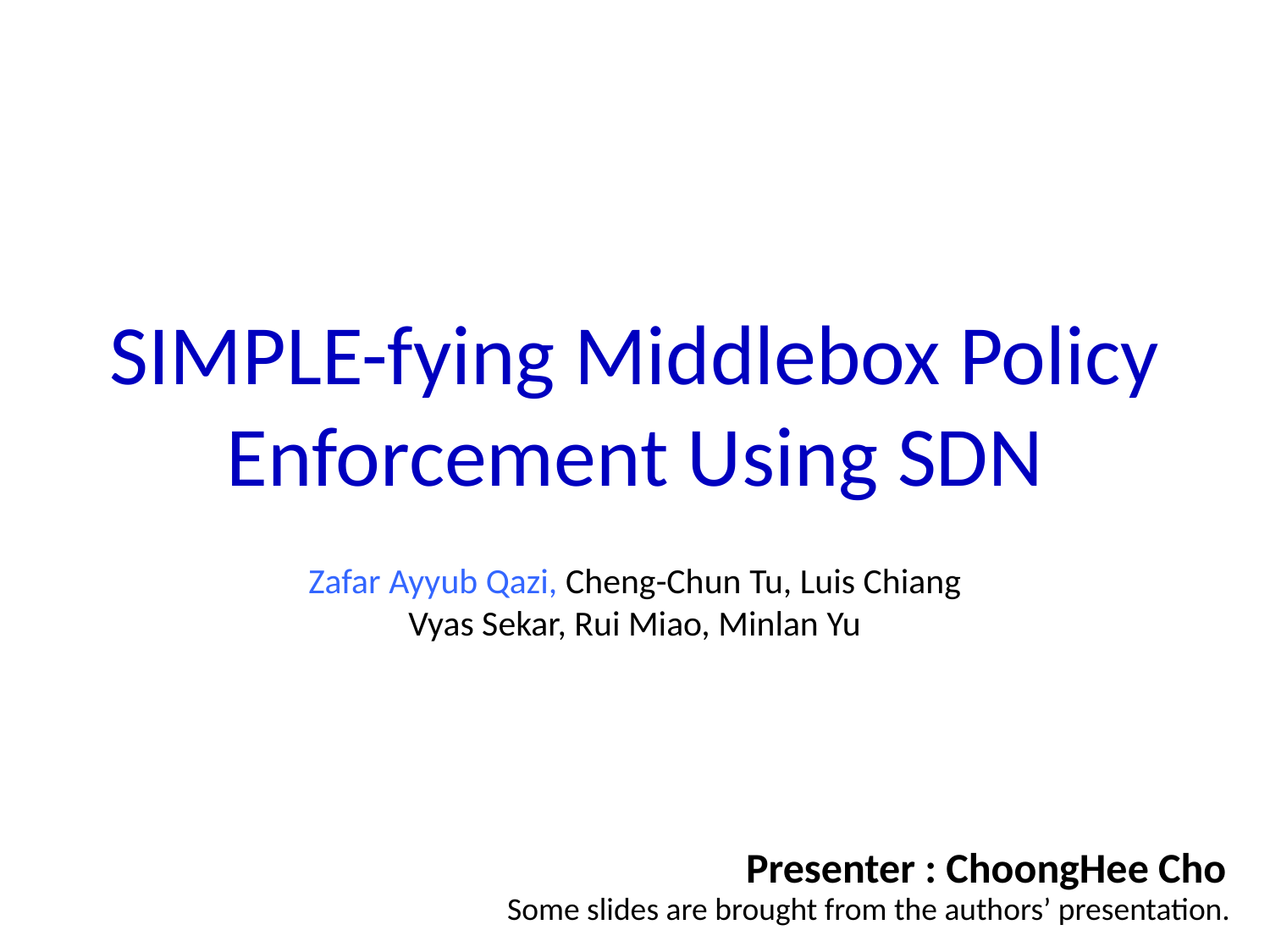

# SIMPLE-fying Middlebox Policy Enforcement Using SDN
Zafar Ayyub Qazi, Cheng-Chun Tu, Luis Chiang
Vyas Sekar, Rui Miao, Minlan Yu
Presenter : ChoongHee Cho
Some slides are brought from the authors’ presentation.